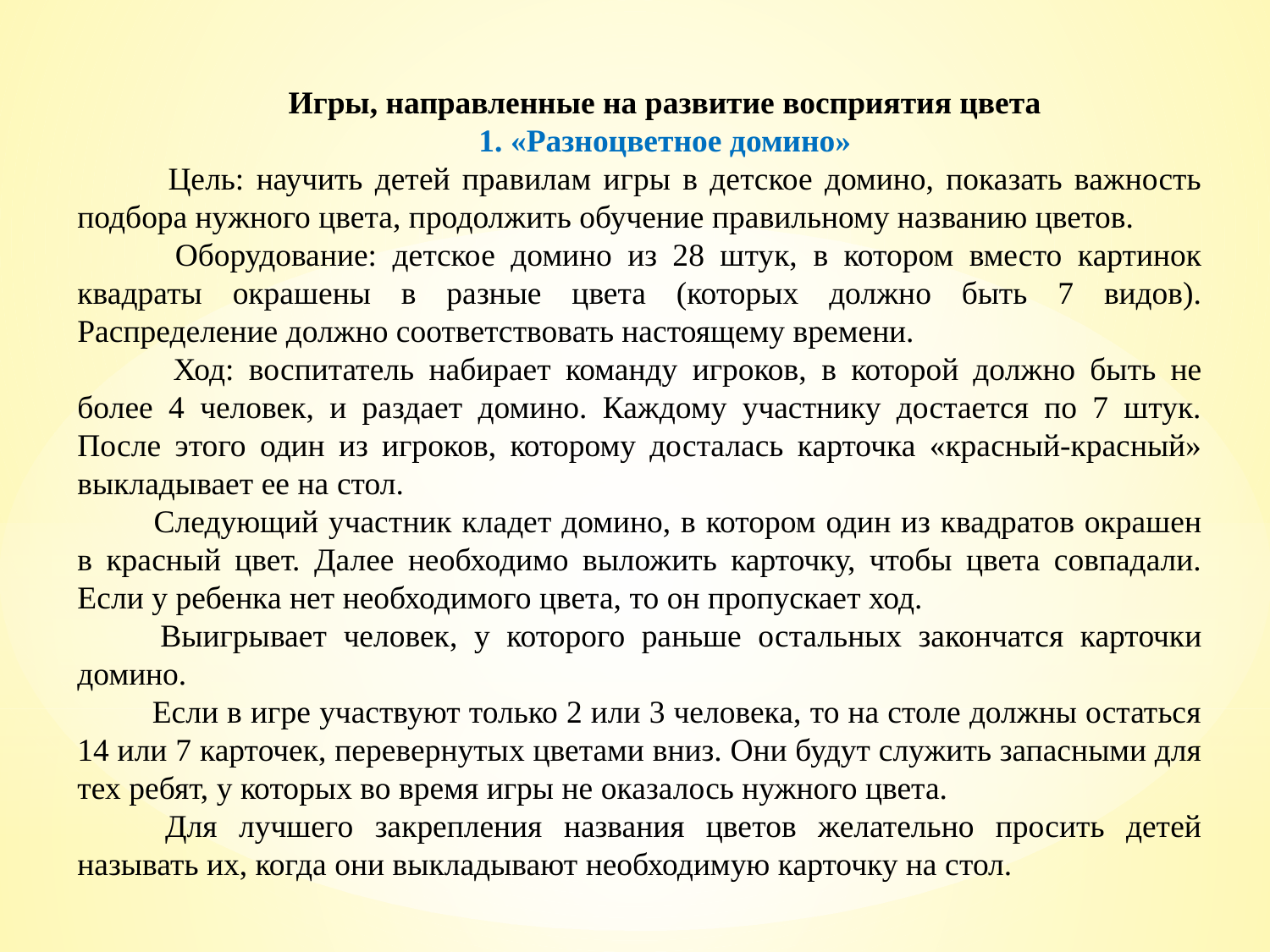

Игры, направленные на развитие восприятия цвета
1. «Разноцветное домино»
    Цель: научить детей правилам игры в детское домино, показать важность подбора нужного цвета, продолжить обучение правильному названию цветов.
    Оборудование: детское домино из 28 штук, в котором вместо картинок квадраты окрашены в разные цвета (которых должно быть 7 видов). Распределение должно соответствовать настоящему времени.
    Ход: воспитатель набирает команду игроков, в которой должно быть не более 4 человек, и раздает домино. Каждому участнику достается по 7 штук. После этого один из игроков, которому досталась карточка «красный-красный» выкладывает ее на стол.
   Следующий участник кладет домино, в котором один из квадратов окрашен в красный цвет. Далее необходимо выложить карточку, чтобы цвета совпадали. Если у ребенка нет необходимого цвета, то он пропускает ход.
   Выигрывает человек, у которого раньше остальных закончатся карточки домино.
   Если в игре участвуют только 2 или 3 человека, то на столе должны остаться 14 или 7 карточек, перевернутых цветами вниз. Они будут служить запасными для тех ребят, у которых во время игры не оказалось нужного цвета.
   Для лучшего закрепления названия цветов желательно просить детей называть их, когда они выкладывают необходимую карточку на стол.